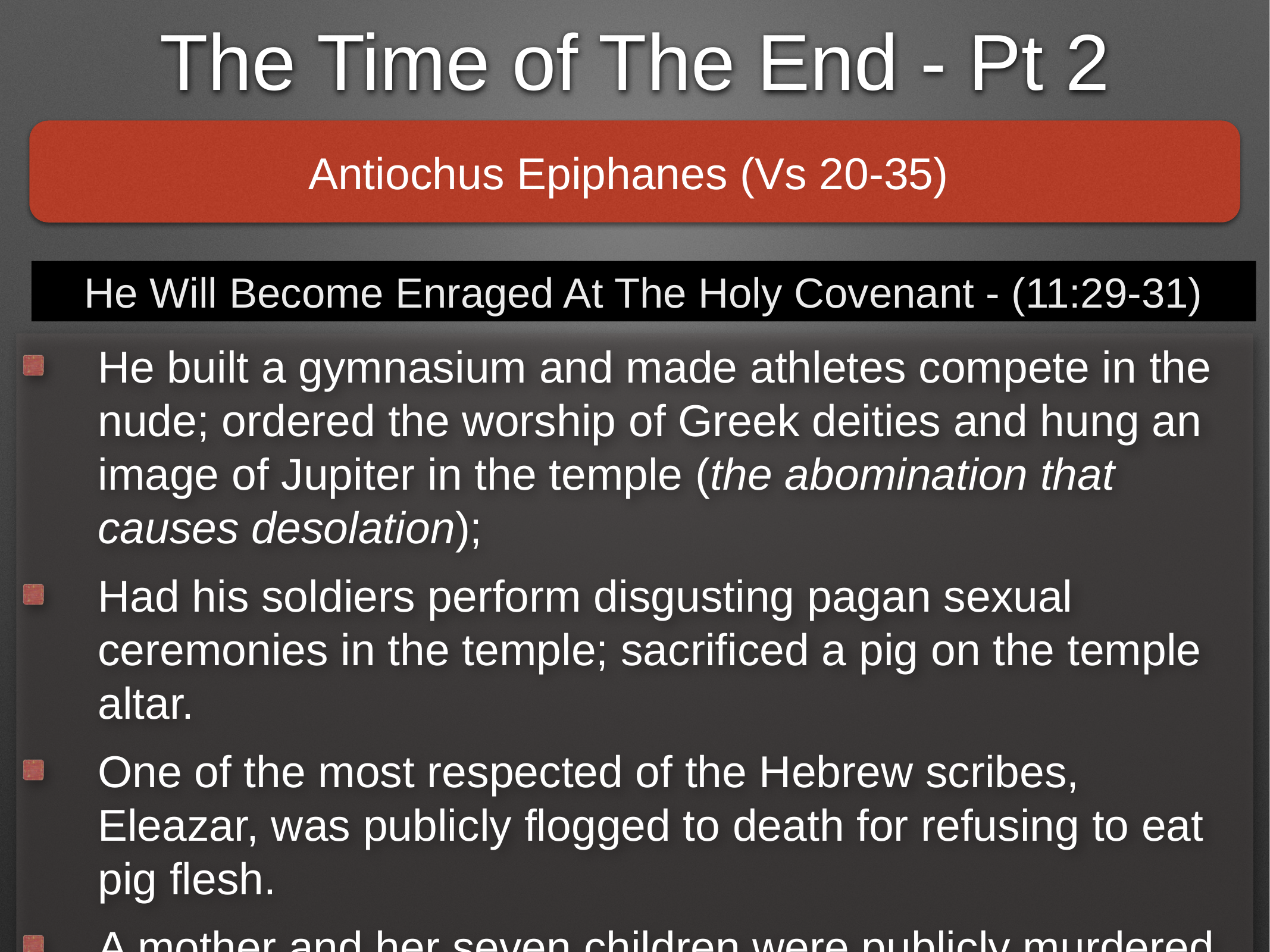

The Time of The End - Pt 2
Antiochus Epiphanes (Vs 20-35)
He Will Become Enraged At The Holy Covenant - (11:29-31)
He built a gymnasium and made athletes compete in the nude; ordered the worship of Greek deities and hung an image of Jupiter in the temple (the abomination that causes desolation);
Had his soldiers perform disgusting pagan sexual ceremonies in the temple; sacrificed a pig on the temple altar.
One of the most respected of the Hebrew scribes, Eleazar, was publicly flogged to death for refusing to eat pig flesh.
A mother and her seven children were publicly murdered one at a time for refusing to sacrifice to a Greek god.